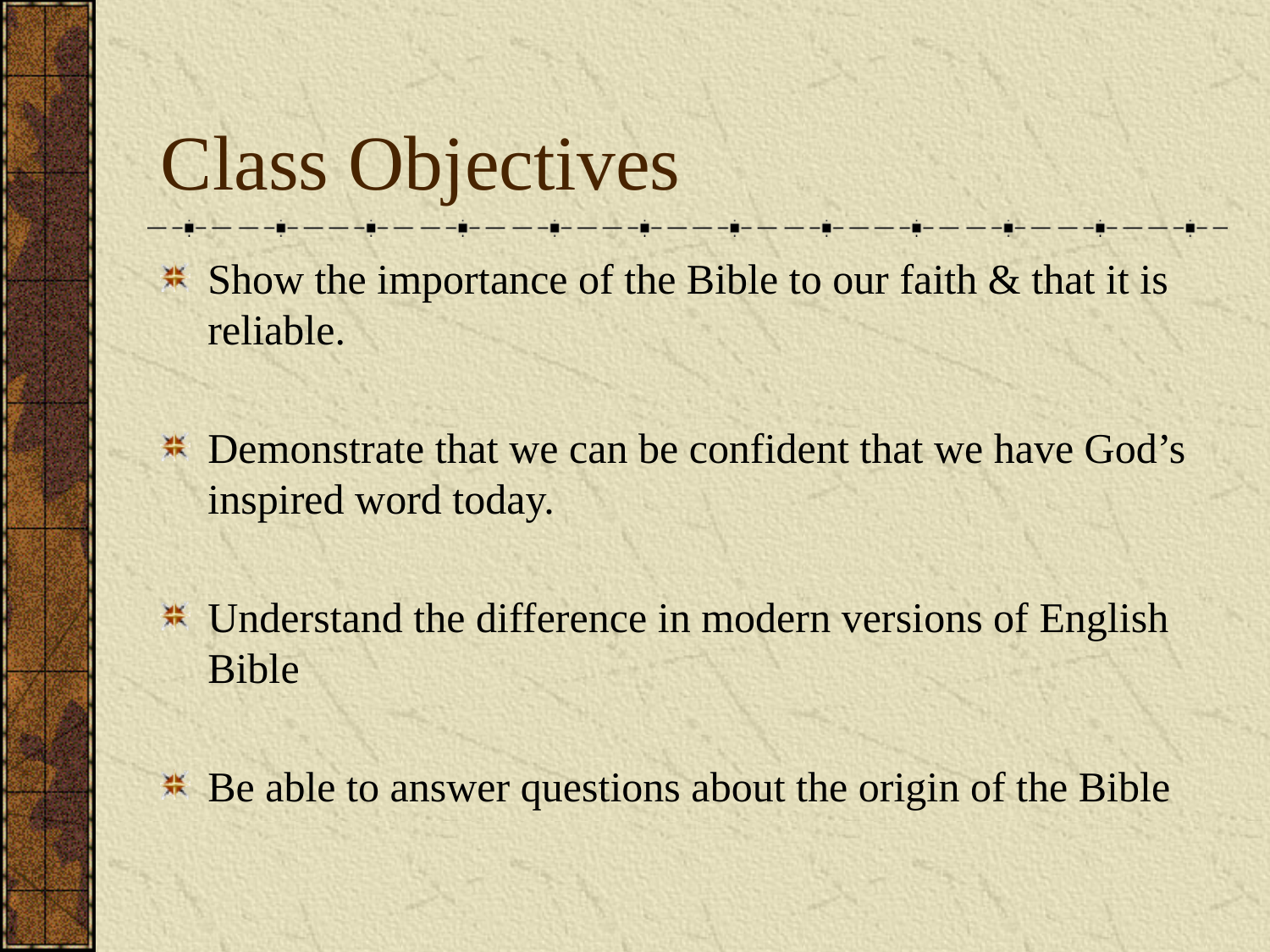

# Class Objectives
Show the importance of the Bible to our faith & that it is reliable.

Demonstrate that we can be confident that we have God’s inspired word today.

Understand the difference in modern versions of English Bible

Be able to answer questions about the origin of the Bible